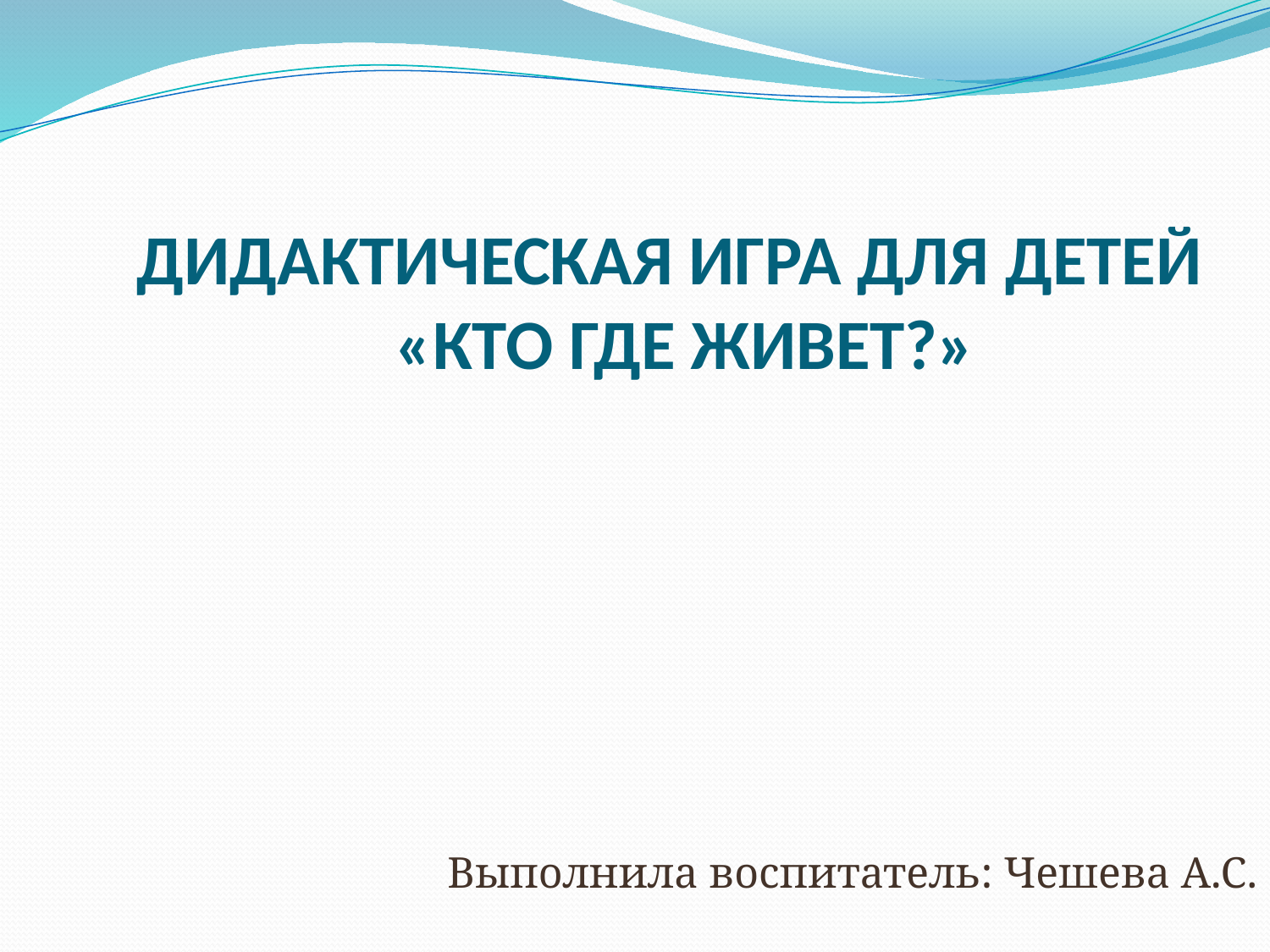

Дидактическая игра для детей
 «Кто где живет?»
                                                                          Выполнила воспитатель: Чешева А.С.